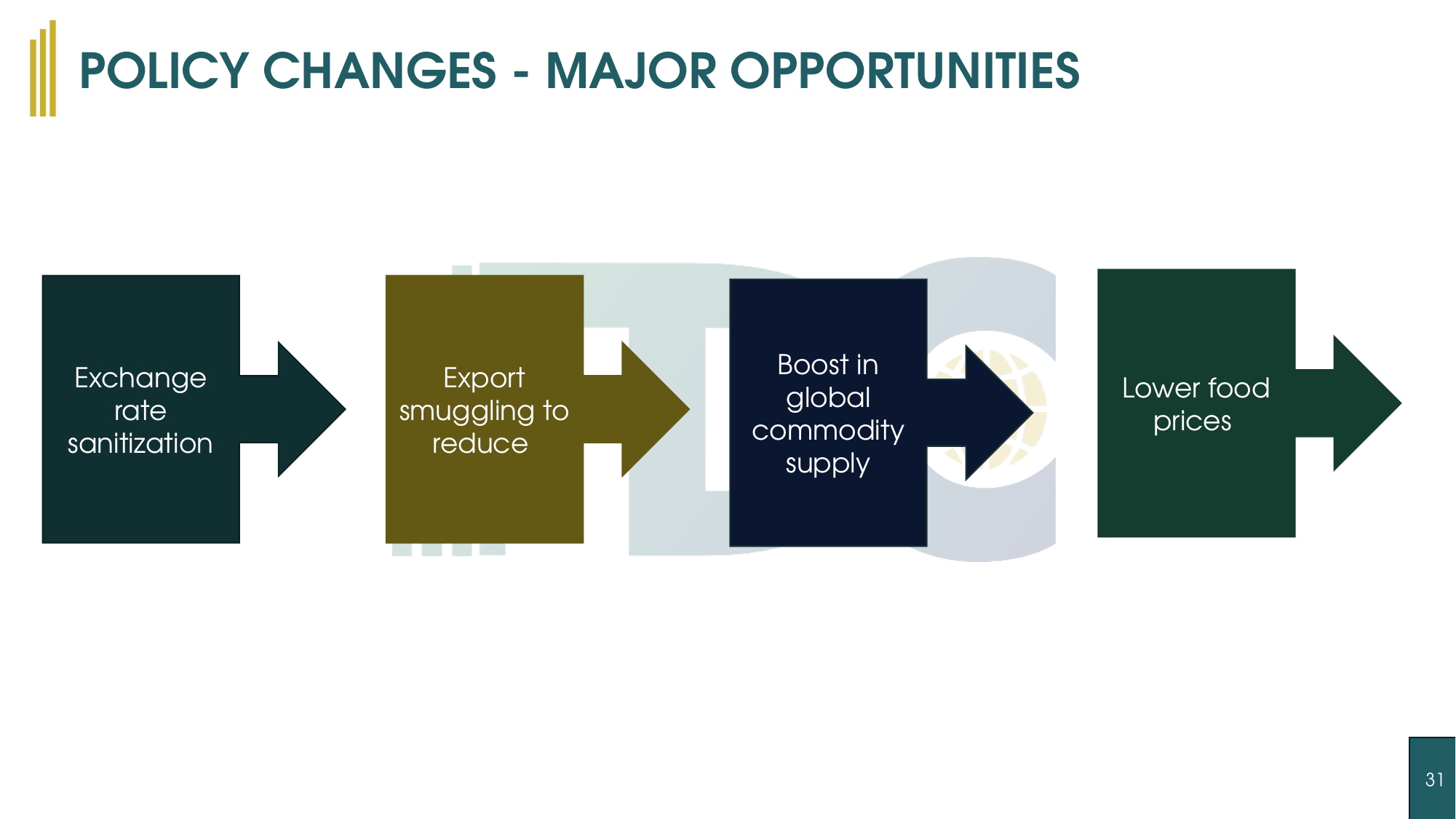

# POLICY CHANGES - MAJOR OPPORTUNITIES
Lower food prices
Exchange rate sanitization
Export smuggling to reduce
Boost in global commodity supply